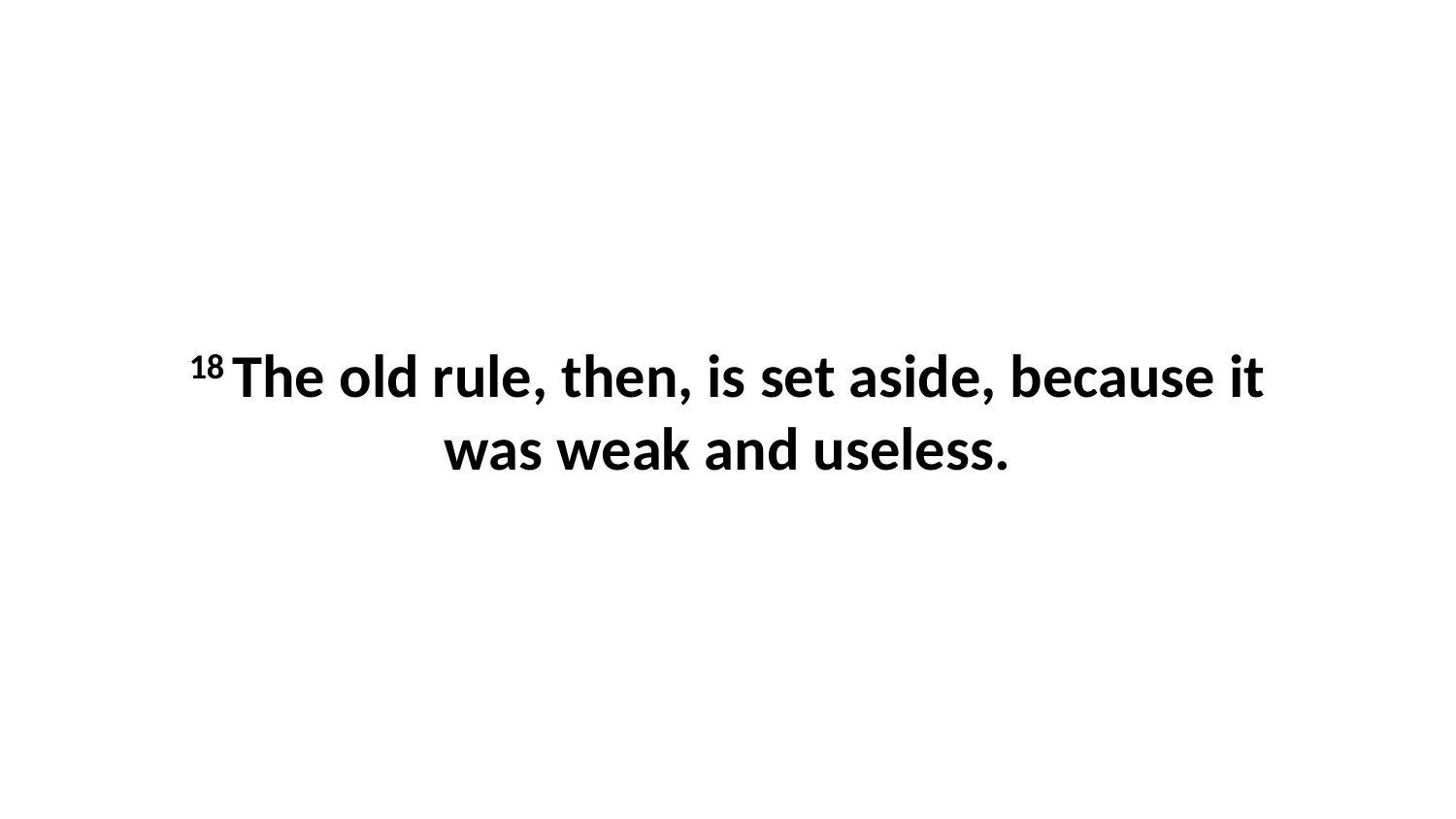

18 The old rule, then, is set aside, because it was weak and useless.